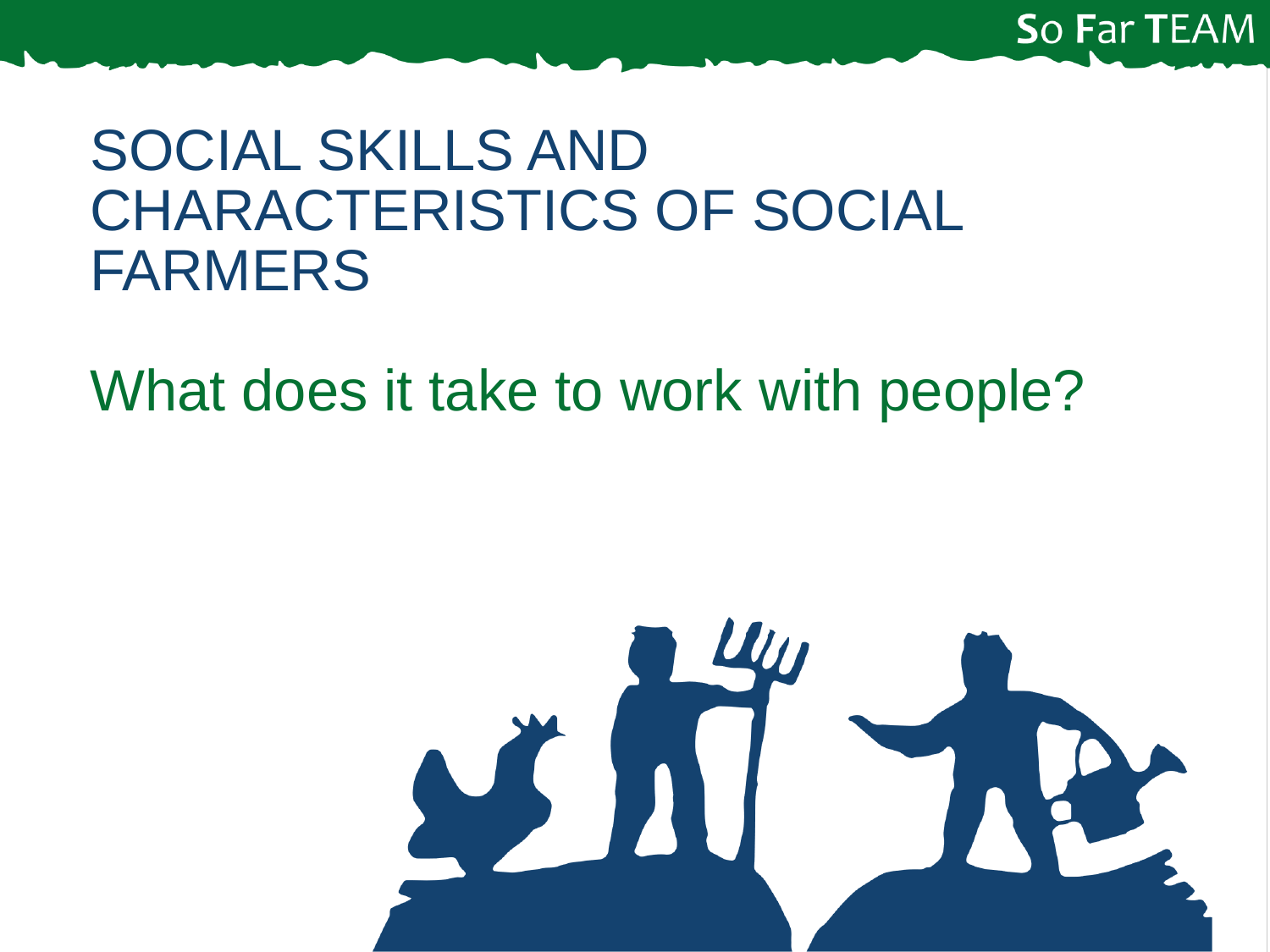

Social Skills and characteristics of social farmers
What does it take to work with people?